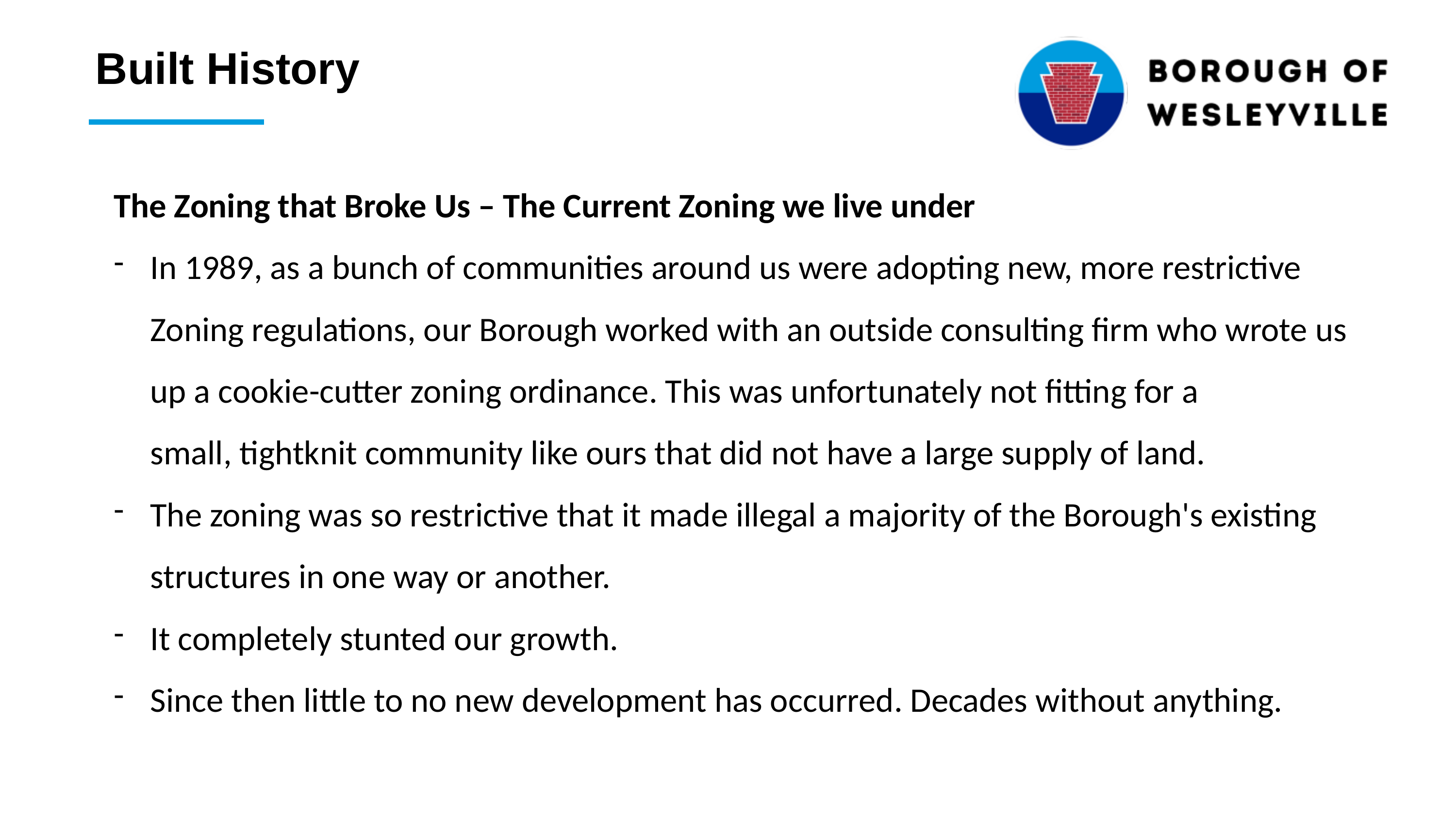

Built History

The Zoning that Broke Us – The Current Zoning we live under
In 1989, as a bunch of communities around us were adopting new, more restrictive Zoning regulations, our Borough worked with an outside consulting firm who wrote us up a cookie-cutter zoning ordinance. This was unfortunately not fitting for a small, tightknit community like ours that did not have a large supply of land.
The zoning was so restrictive that it made illegal a majority of the Borough's existing structures in one way or another.
It completely stunted our growth.
Since then little to no new development has occurred. Decades without anything.